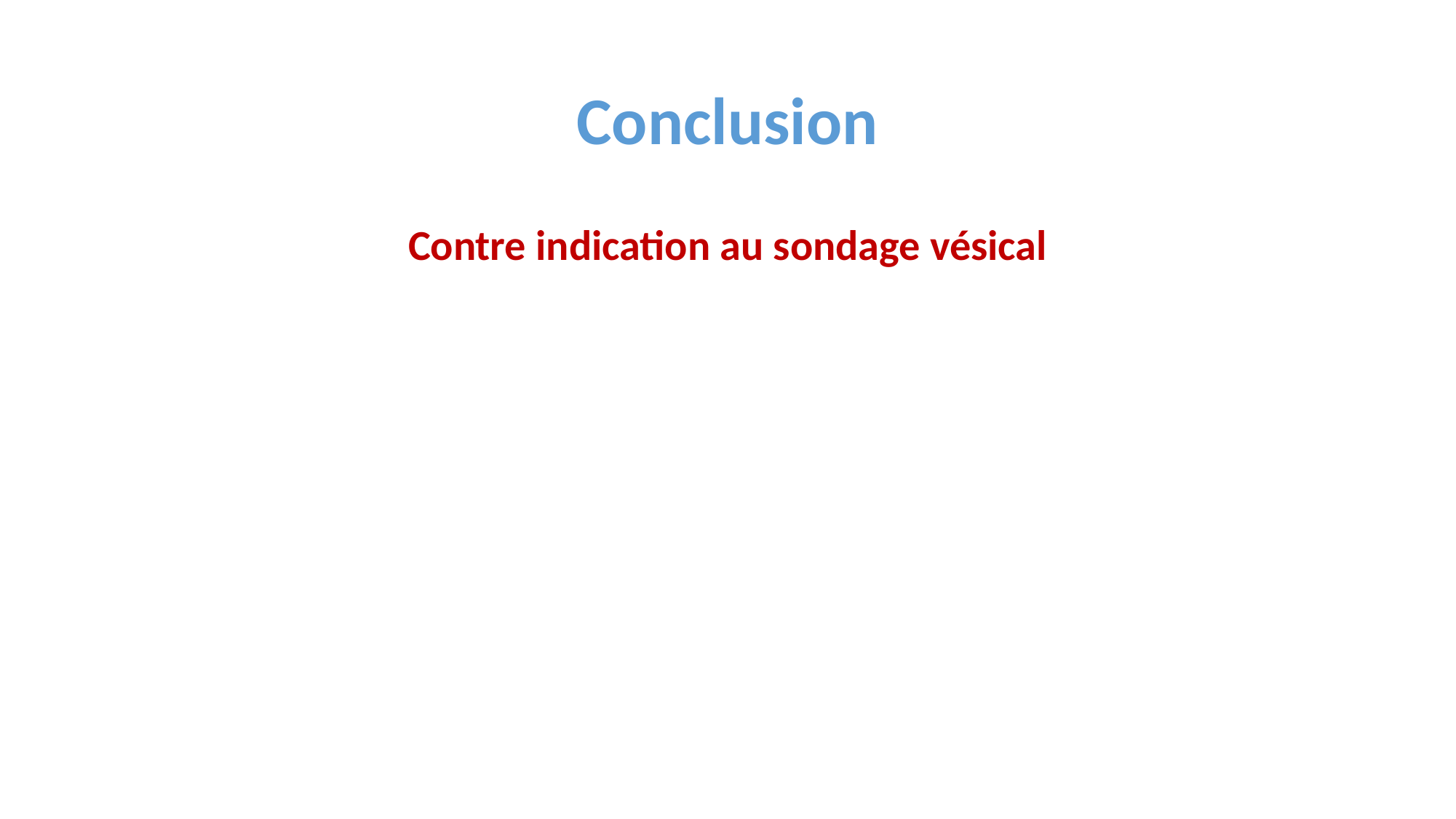

# Conclusion
Contre indication au sondage vésical